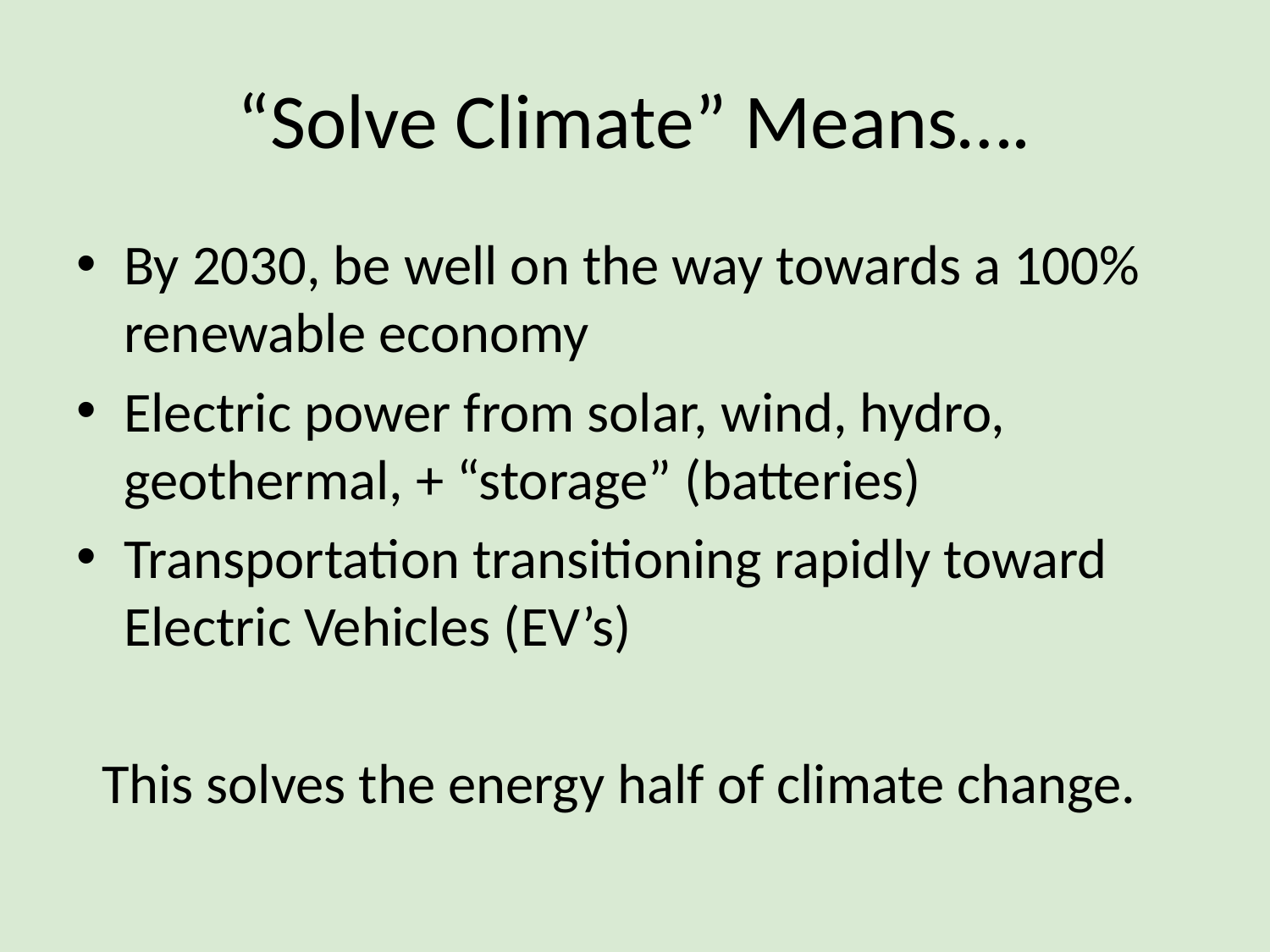

# “Solve Climate” Means….
By 2030, be well on the way towards a 100% renewable economy
Electric power from solar, wind, hydro, geothermal, + “storage” (batteries)
Transportation transitioning rapidly toward Electric Vehicles (EV’s)

  This solves the energy half of climate change.